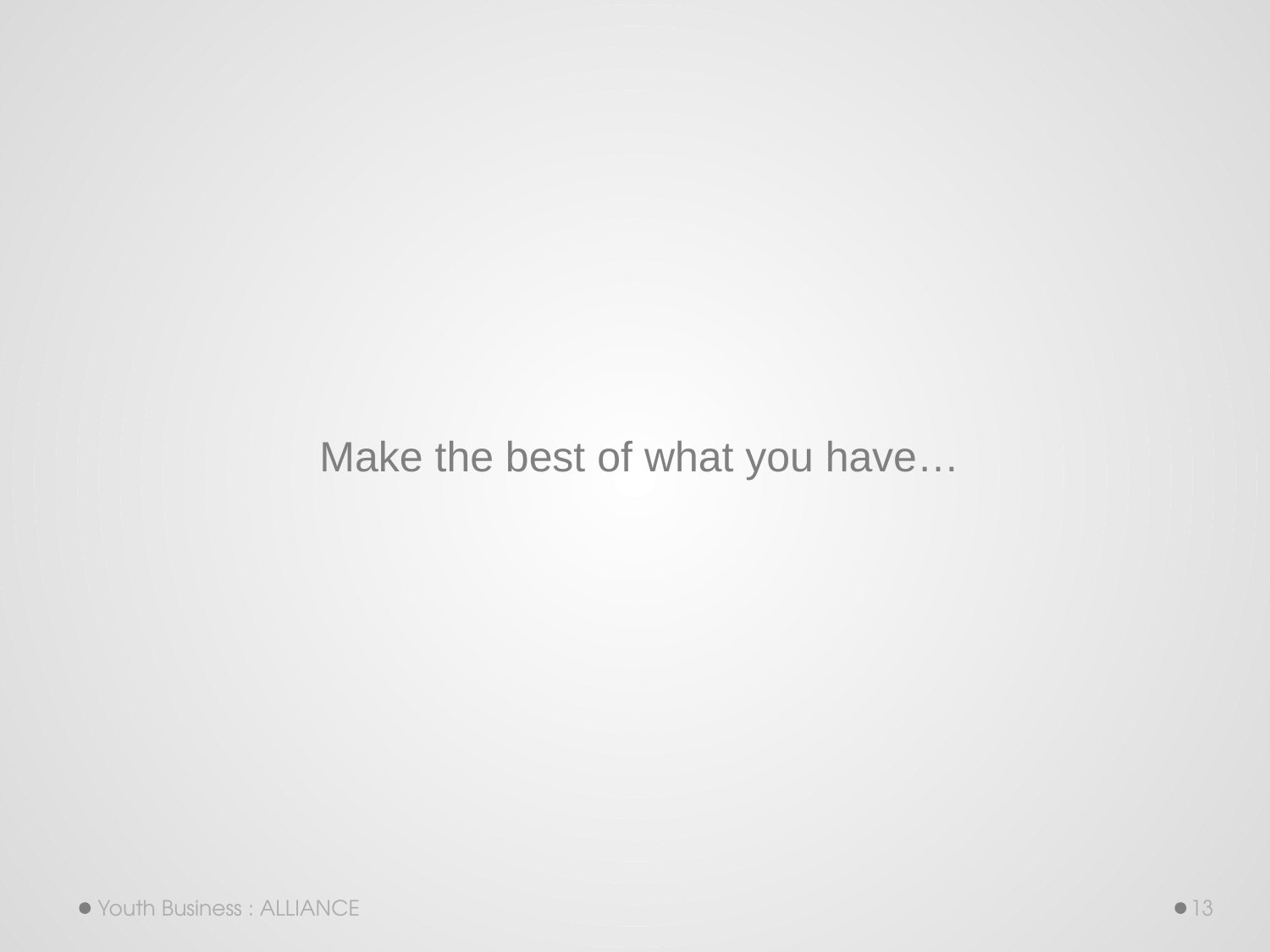

Make the best of what you have…

Youth Business : ALLIANCE
13